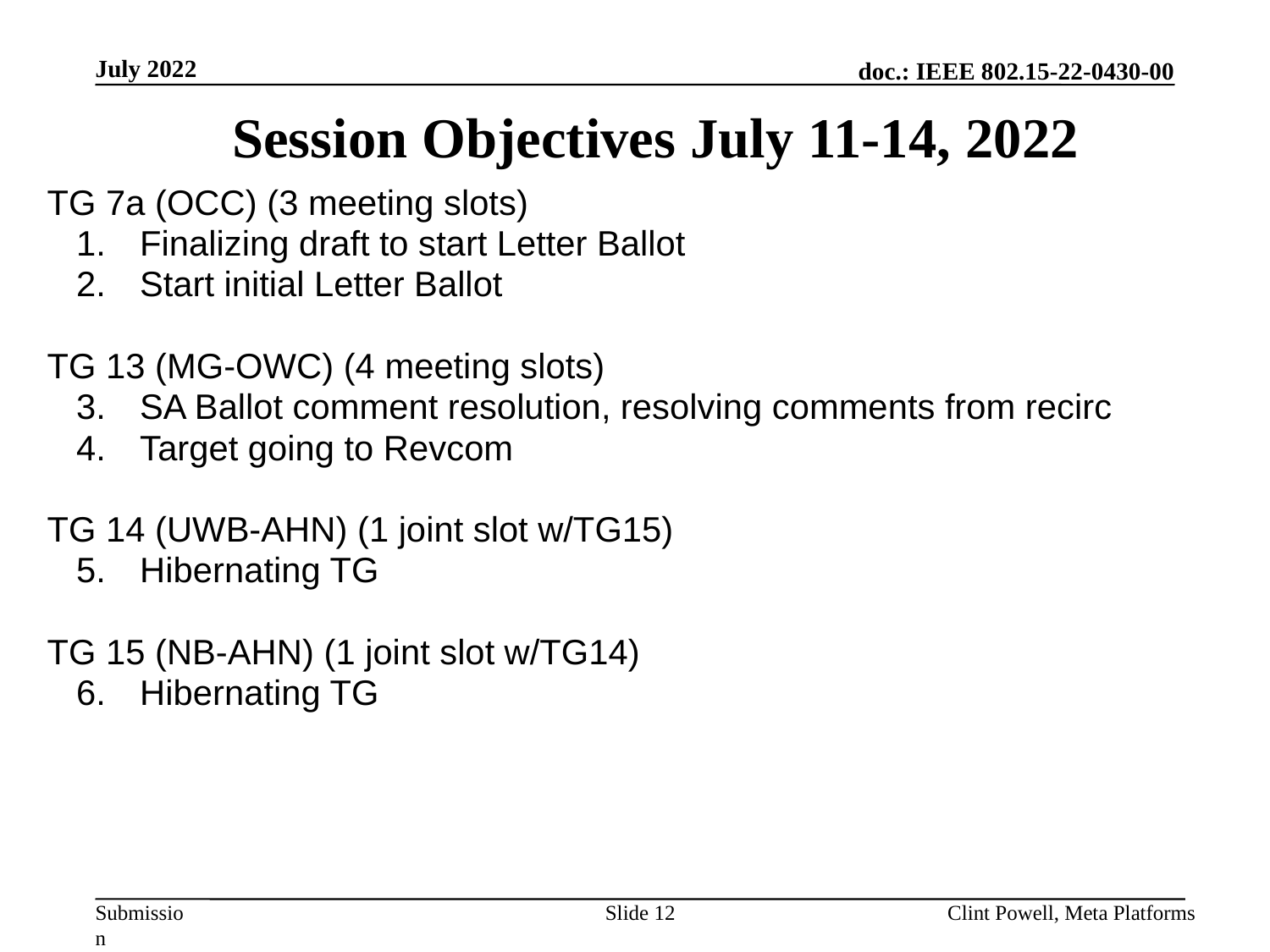

July 2022
Session Objectives July 11-14, 2022

TG 7a (OCC) (3 meeting slots)
Finalizing draft to start Letter Ballot
Start initial Letter Ballot

TG 13 (MG-OWC) (4 meeting slots)
SA Ballot comment resolution, resolving comments from recirc
Target going to Revcom

TG 14 (UWB-AHN) (1 joint slot w/TG15)
Hibernating TG

TG 15 (NB-AHN) (1 joint slot w/TG14)
Hibernating TG

Slide 12
Clint Powell, Meta Platforms